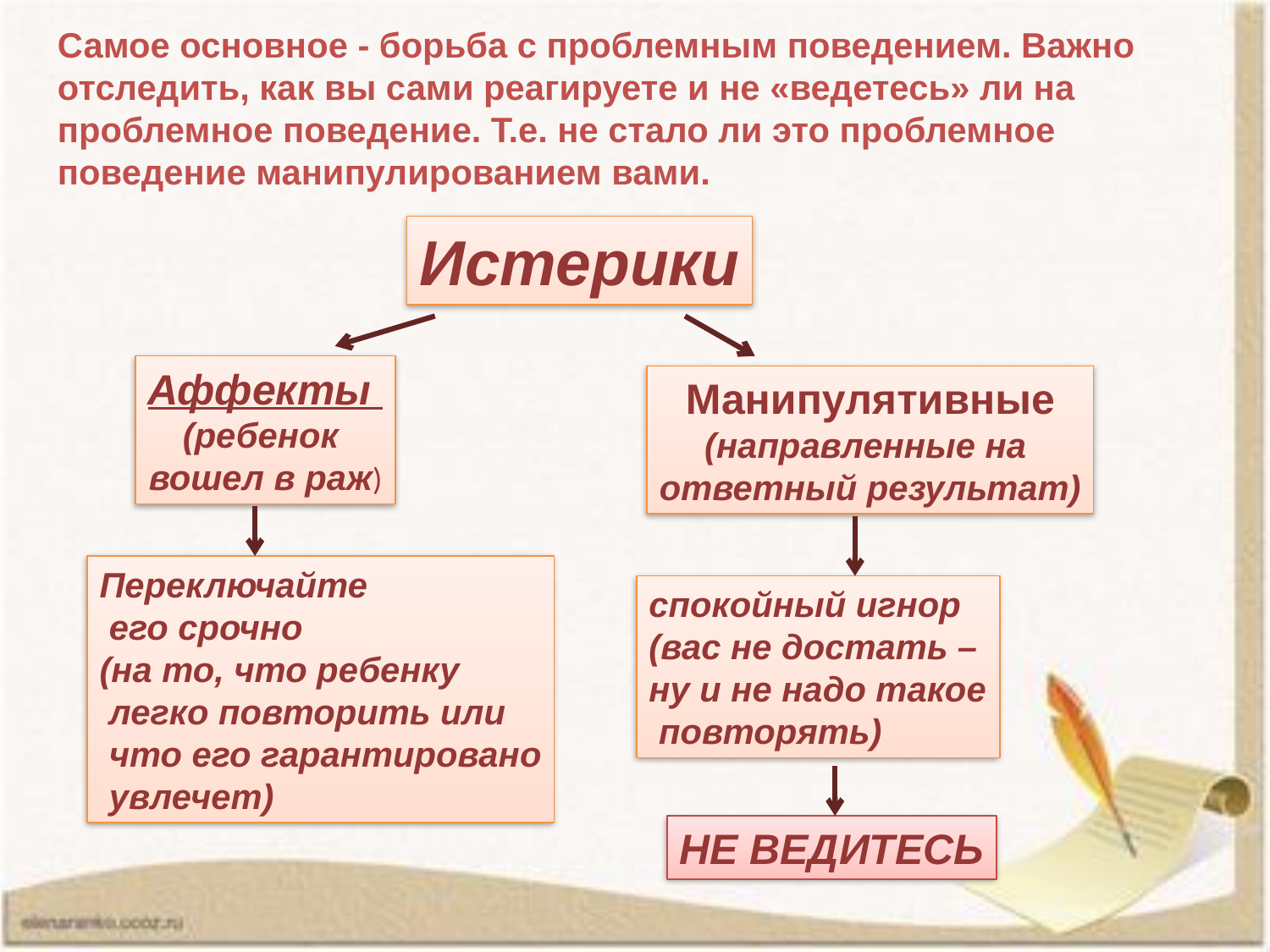

Самое основное - борьба с проблемным поведением. Важно отследить, как вы сами реагируете и не «ведетесь» ли на проблемное поведение. Т.е. не стало ли это проблемное поведение манипулированием вами.
Истерики
Аффекты
(ребенок
вошел в раж)
Манипулятивные
(направленные на
ответный результат)
Переключайте
 его срочно
(на то, что ребенку
 легко повторить или
 что его гарантировано
 увлечет)
спокойный игнор
(вас не достать –
ну и не надо такое
 повторять)
НЕ ВЕДИТЕСЬ